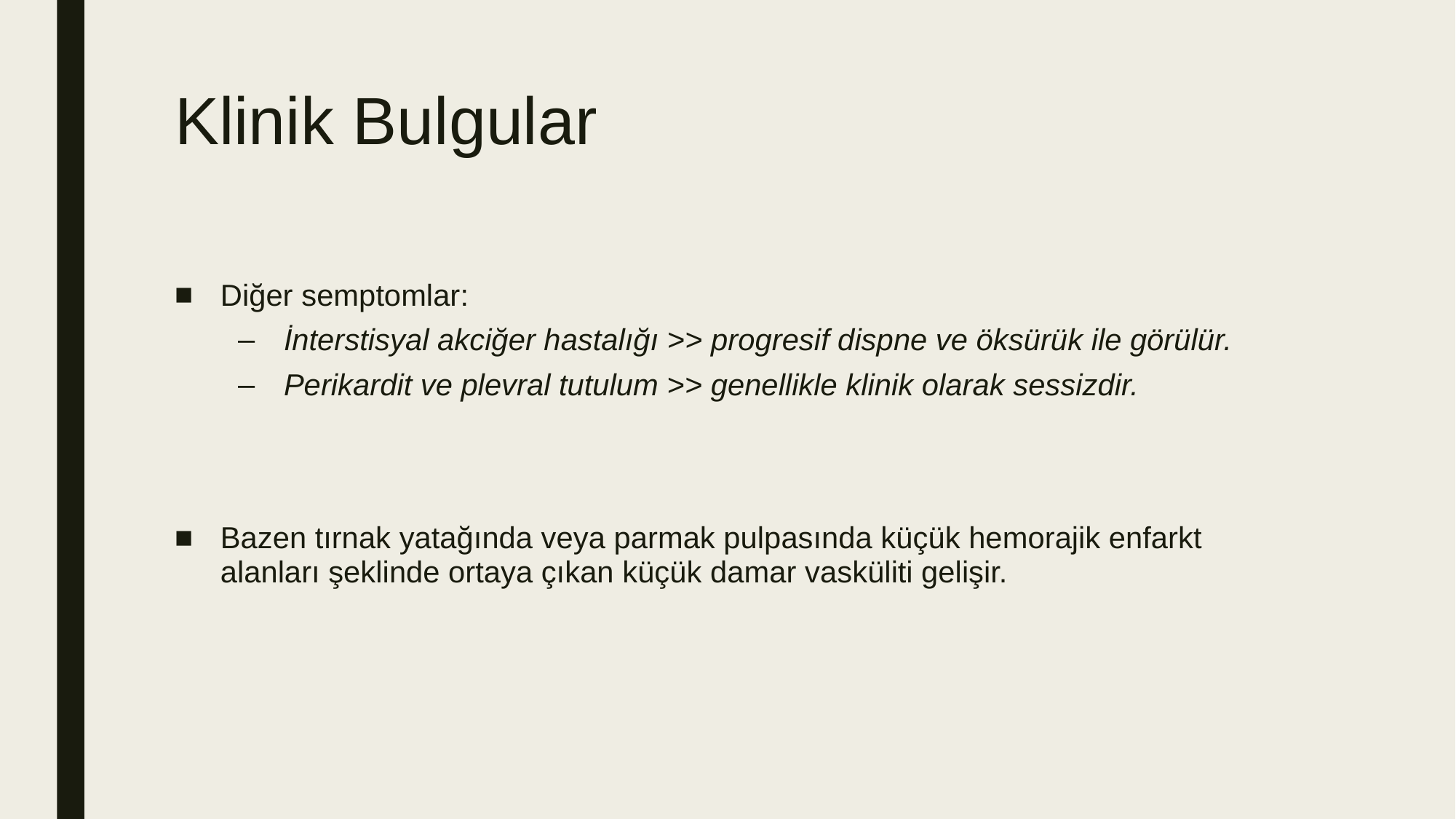

# Klinik Bulgular
Diğer semptomlar:
İnterstisyal akciğer hastalığı >> progresif dispne ve öksürük ile görülür.
Perikardit ve plevral tutulum >> genellikle klinik olarak sessizdir.

Bazen tırnak yatağında veya parmak pulpasında küçük hemorajik enfarkt alanları şeklinde ortaya çıkan küçük damar vasküliti gelişir.